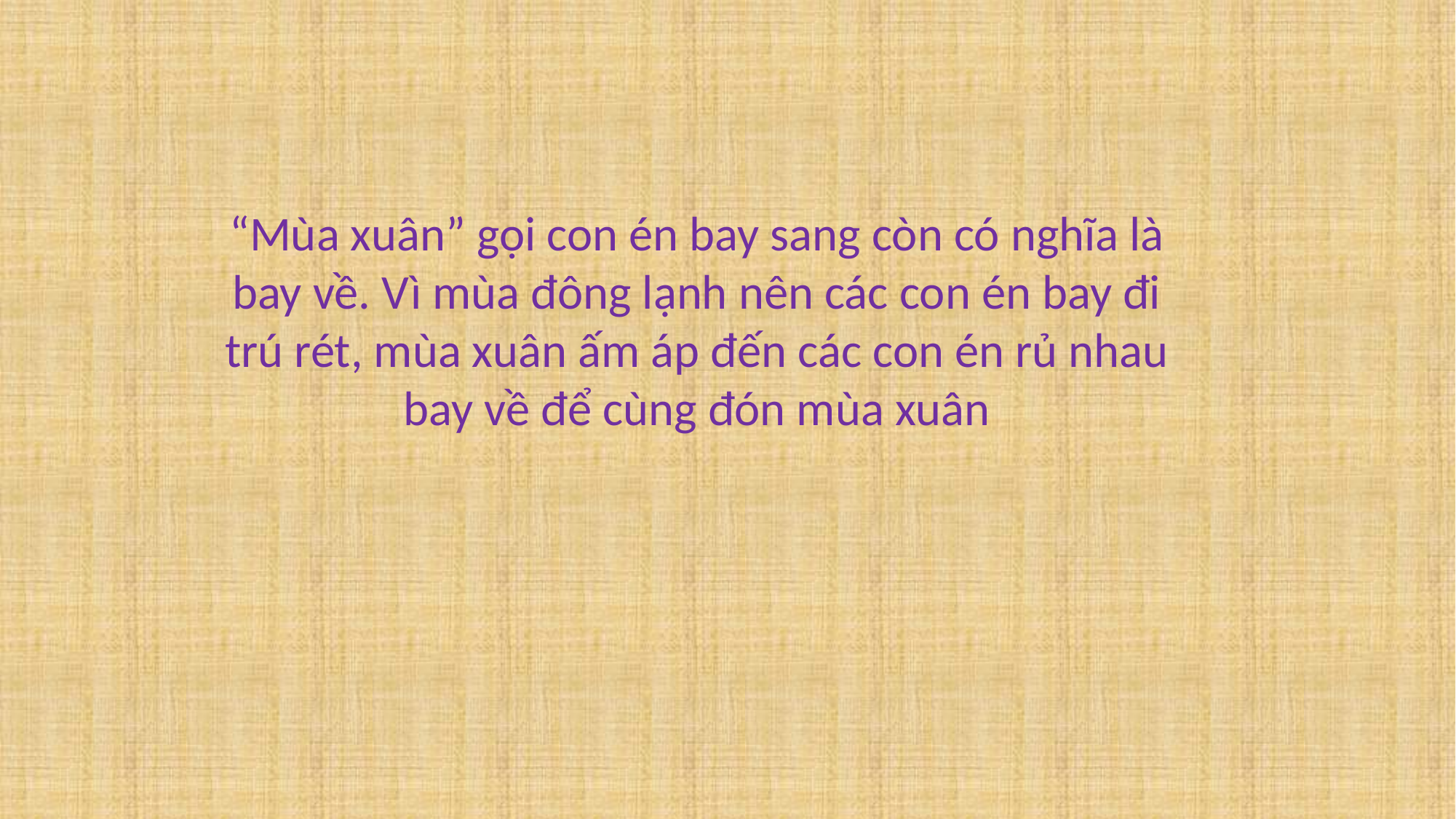

“Mùa xuân” gọi con én bay sang còn có nghĩa là bay về. Vì mùa đông lạnh nên các con én bay đi trú rét, mùa xuân ấm áp đến các con én rủ nhau bay về để cùng đón mùa xuân